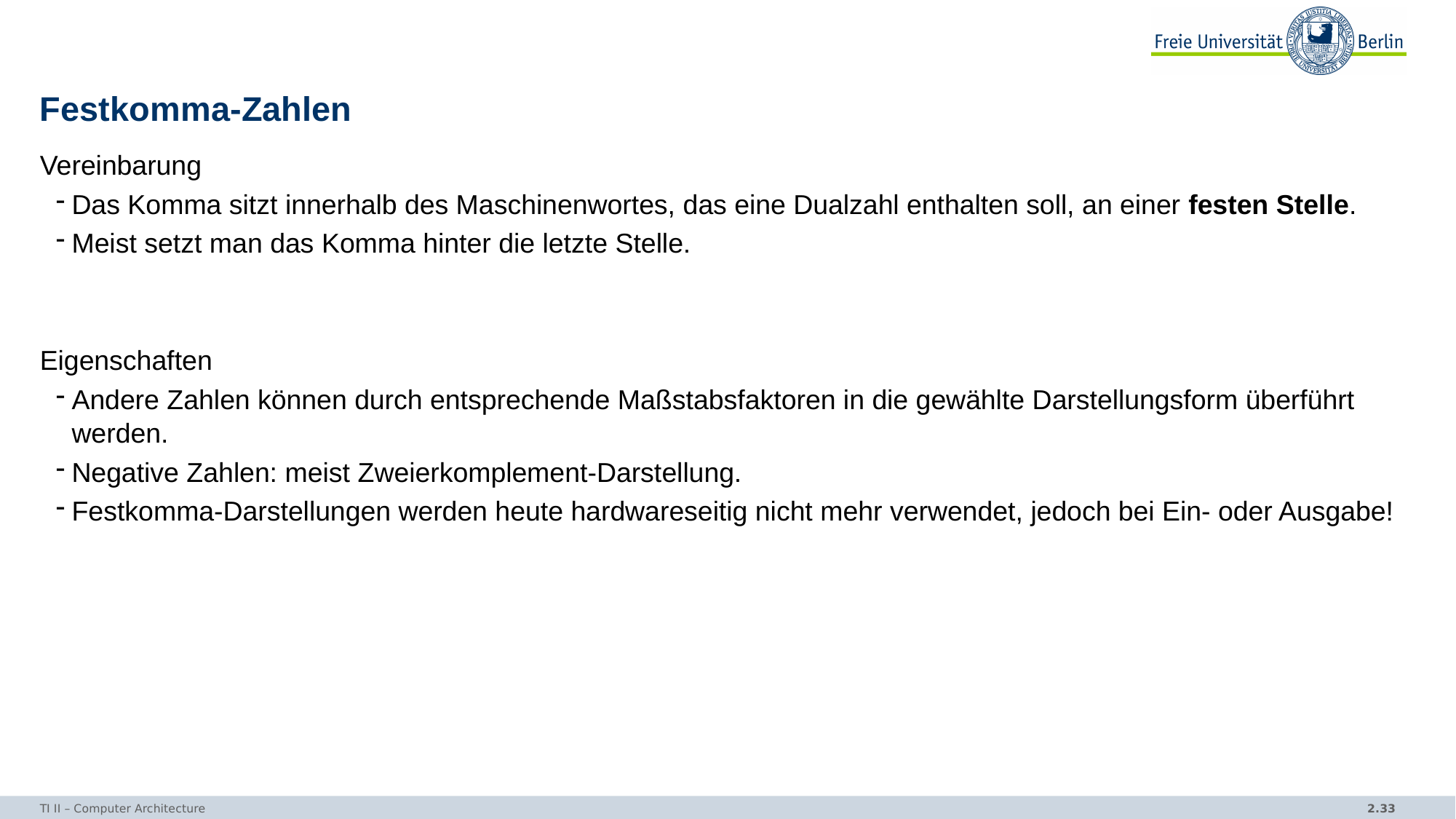

# Festkomma-Zahlen
Vereinbarung
Das Komma sitzt innerhalb des Maschinenwortes, das eine Dualzahl enthalten soll, an einer festen Stelle.
Meist setzt man das Komma hinter die letzte Stelle.

Eigenschaften
Andere Zahlen können durch entsprechende Maßstabsfaktoren in die gewählte Darstellungsform überführt werden.
Negative Zahlen: meist Zweierkomplement-Darstellung.
Festkomma-Darstellungen werden heute hardwareseitig nicht mehr verwendet, jedoch bei Ein- oder Ausgabe!
TI II – Computer Architecture